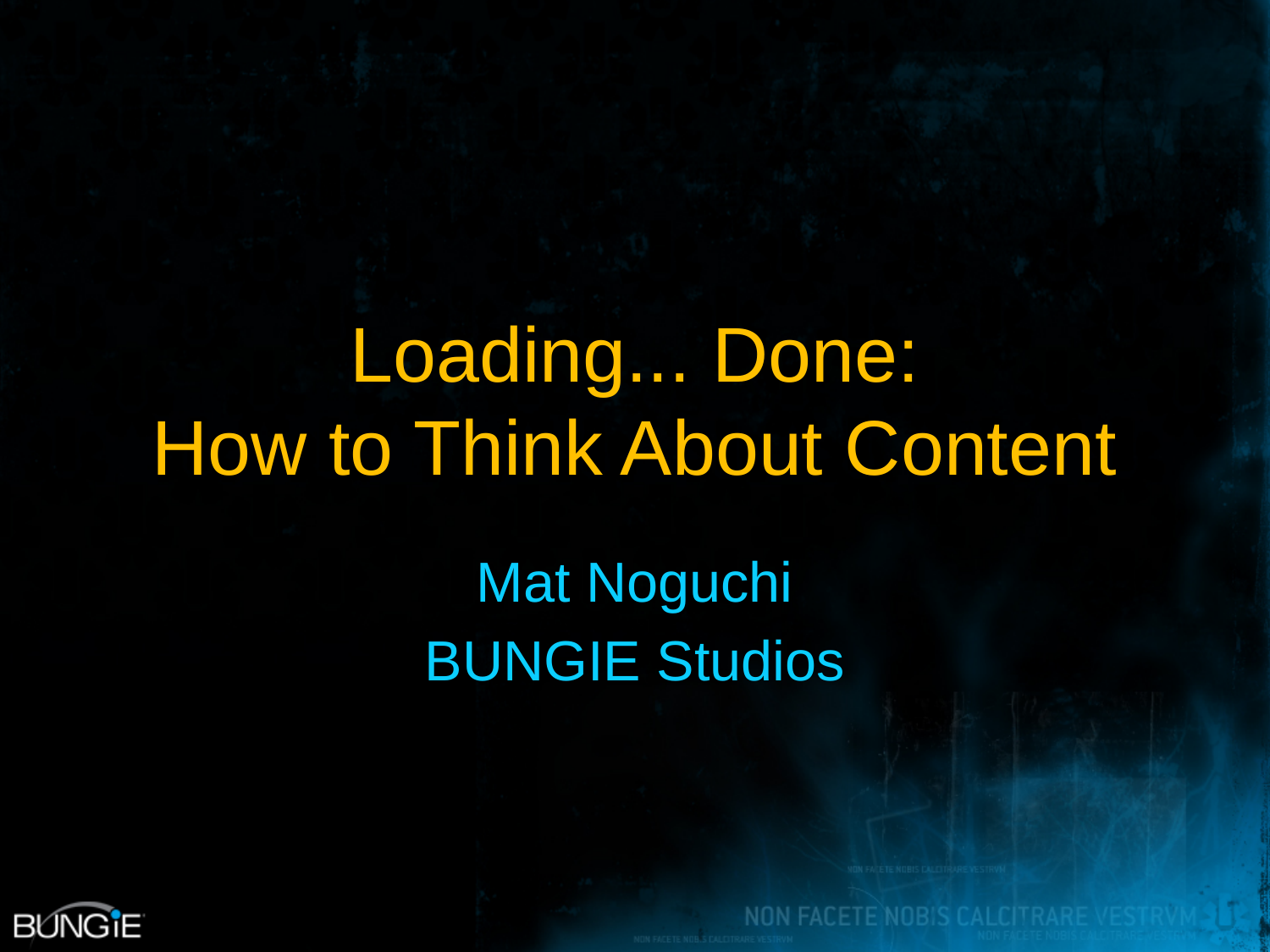

# Loading... Done: How to Think About Content
Mat Noguchi
BUNGIE Studios